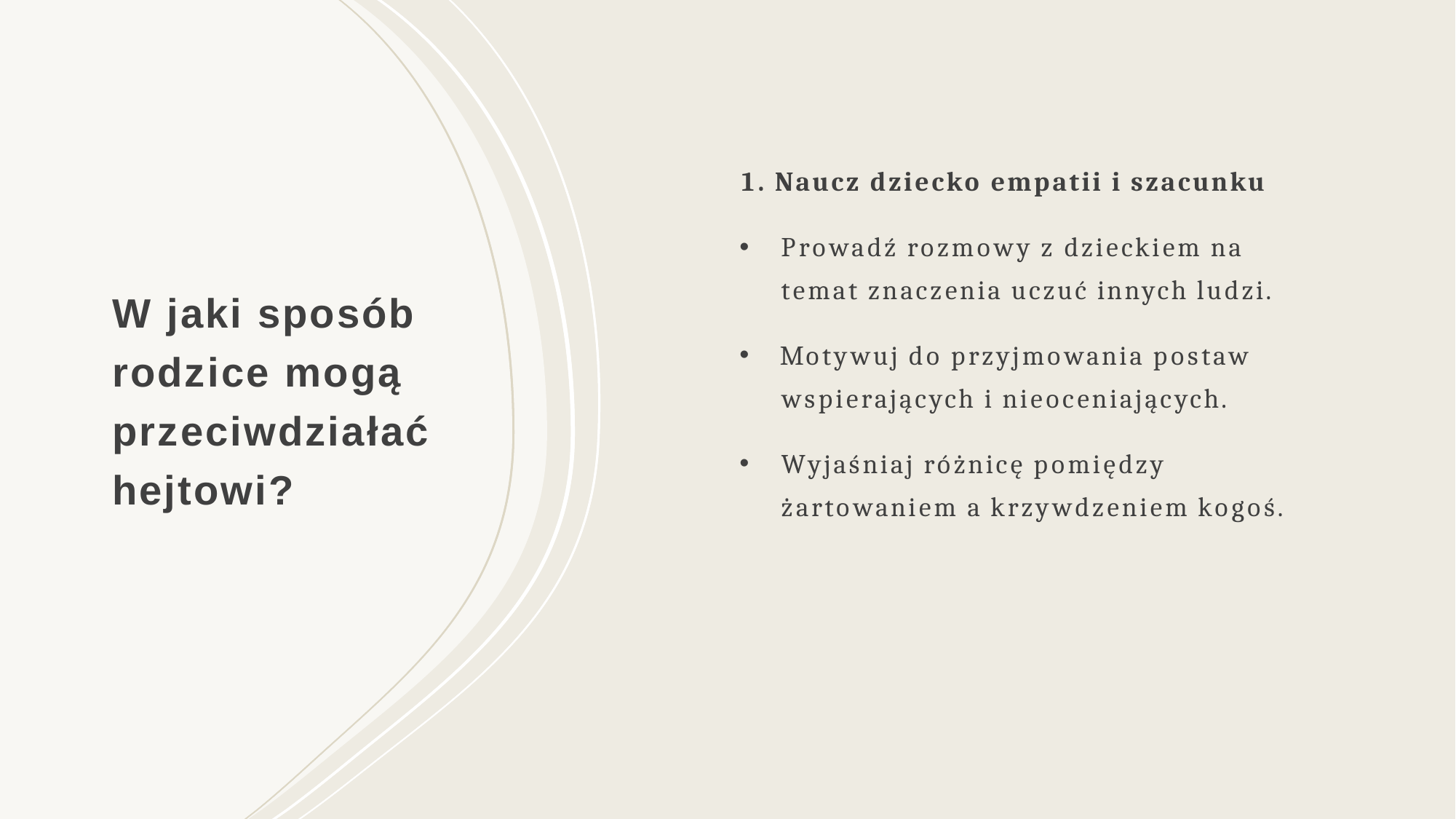

1. Naucz dziecko empatii i szacunku
Prowadź rozmowy z dzieckiem na temat znaczenia uczuć innych ludzi.
Motywuj do przyjmowania postaw wspierających i nieoceniających.
Wyjaśniaj różnicę pomiędzy żartowaniem a krzywdzeniem kogoś.

# W jaki sposób rodzice mogą przeciwdziałać hejtowi?